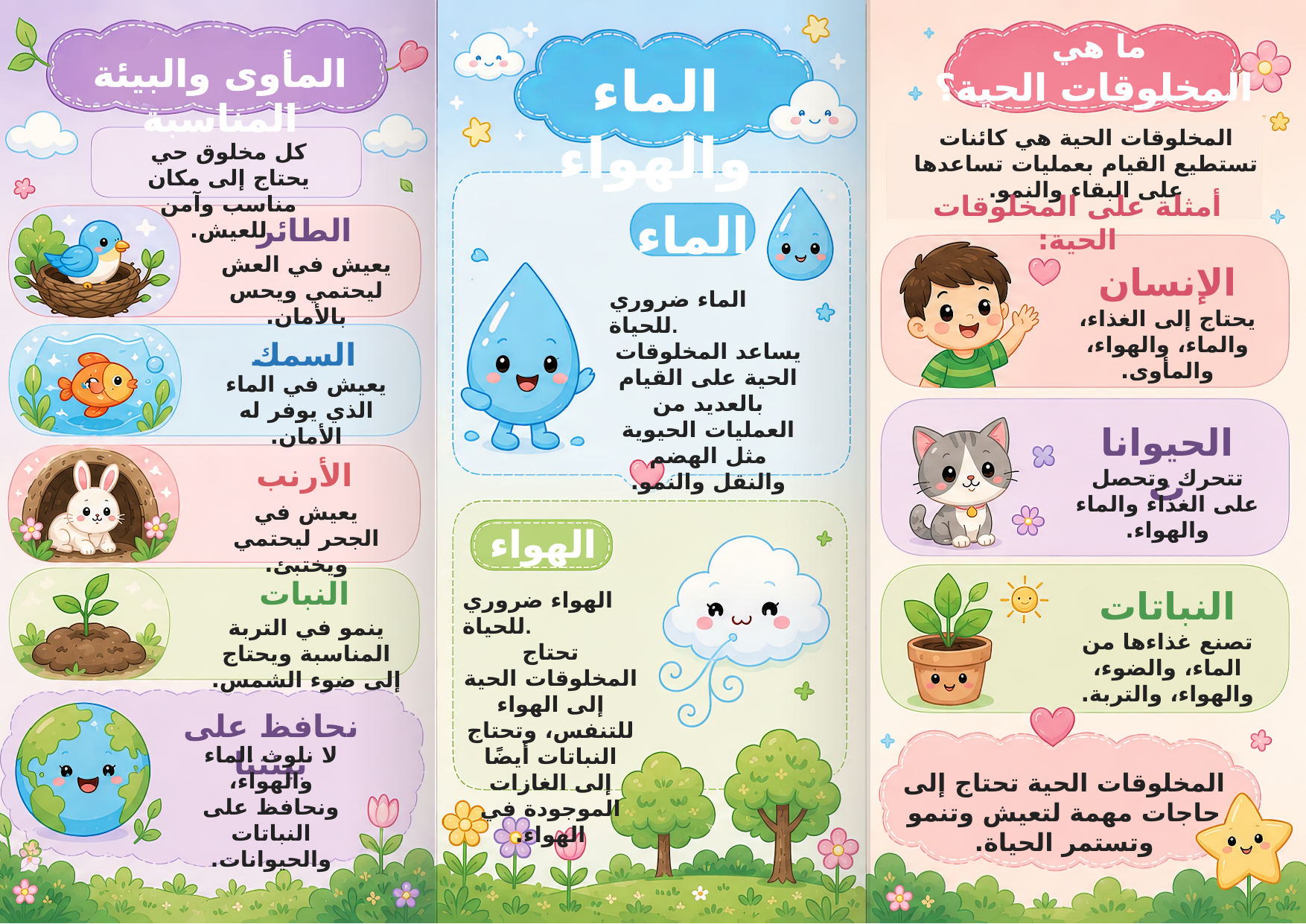

ما هي
المخلوقات الحية؟
المأوى والبيئة المناسبة
الماء والهواء
المخلوقات الحية هي كائنات تستطيع القيام بعمليات تساعدها على البقاء والنمو.
كل مخلوق حي يحتاج إلى مكان مناسب وآمن للعيش.
أمثلة على المخلوقات الحية:
الماء
الطائر
يعيش في العش ليحتمي ويحس بالأمان.
الإنسان
الماء ضروري للحياة.
يساعد المخلوقات الحية على القيام بالعديد من العمليات الحيوية مثل الهضم والنقل والنمو.
يحتاج إلى الغذاء، والماء، والهواء، والمأوى.
السمك
يعيش في الماء الذي يوفر له الأمان.
الحيوانات
الأرنب
تتحرك وتحصل على الغذاء والماء والهواء.
يعيش في الجحر ليحتمي ويختبئ.
الهواء
النبات
النباتات
الهواء ضروري للحياة.
تحتاج المخلوقات الحية إلى الهواء للتنفس، وتحتاج النباتات أيضًا إلى الغازات الموجودة في الهواء.
ينمو في التربة المناسبة ويحتاج إلى ضوء الشمس.
تصنع غذاءها من الماء، والضوء، والهواء، والتربة.
نحافظ على بيئتنا
لا نلوث الماء والهواء، ونحافظ على النباتات والحيوانات.
المخلوقات الحية تحتاج إلى حاجات مهمة لتعيش وتنمو وتستمر الحياة.